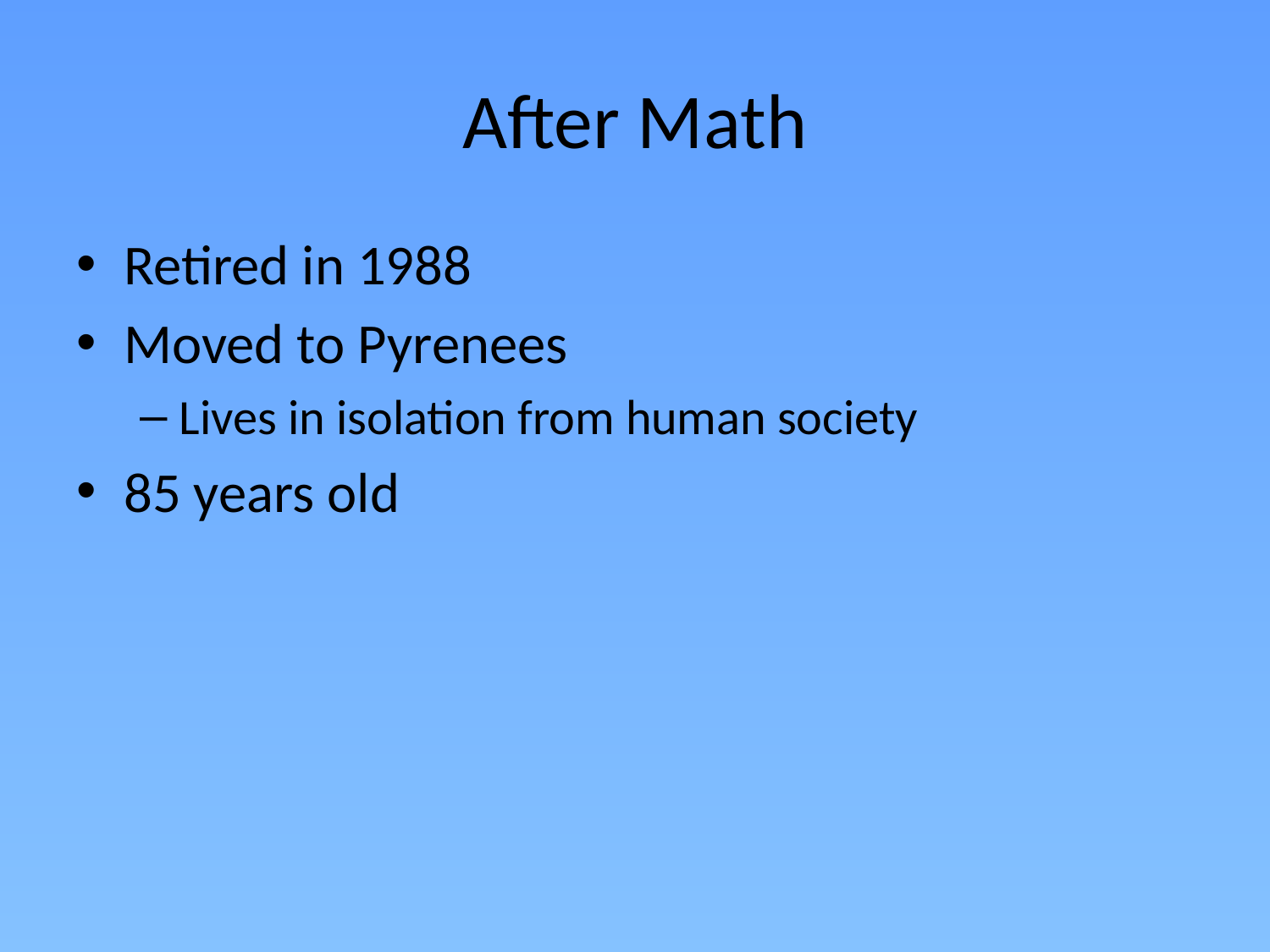

# After Math
Retired in 1988
Moved to Pyrenees
Lives in isolation from human society
85 years old